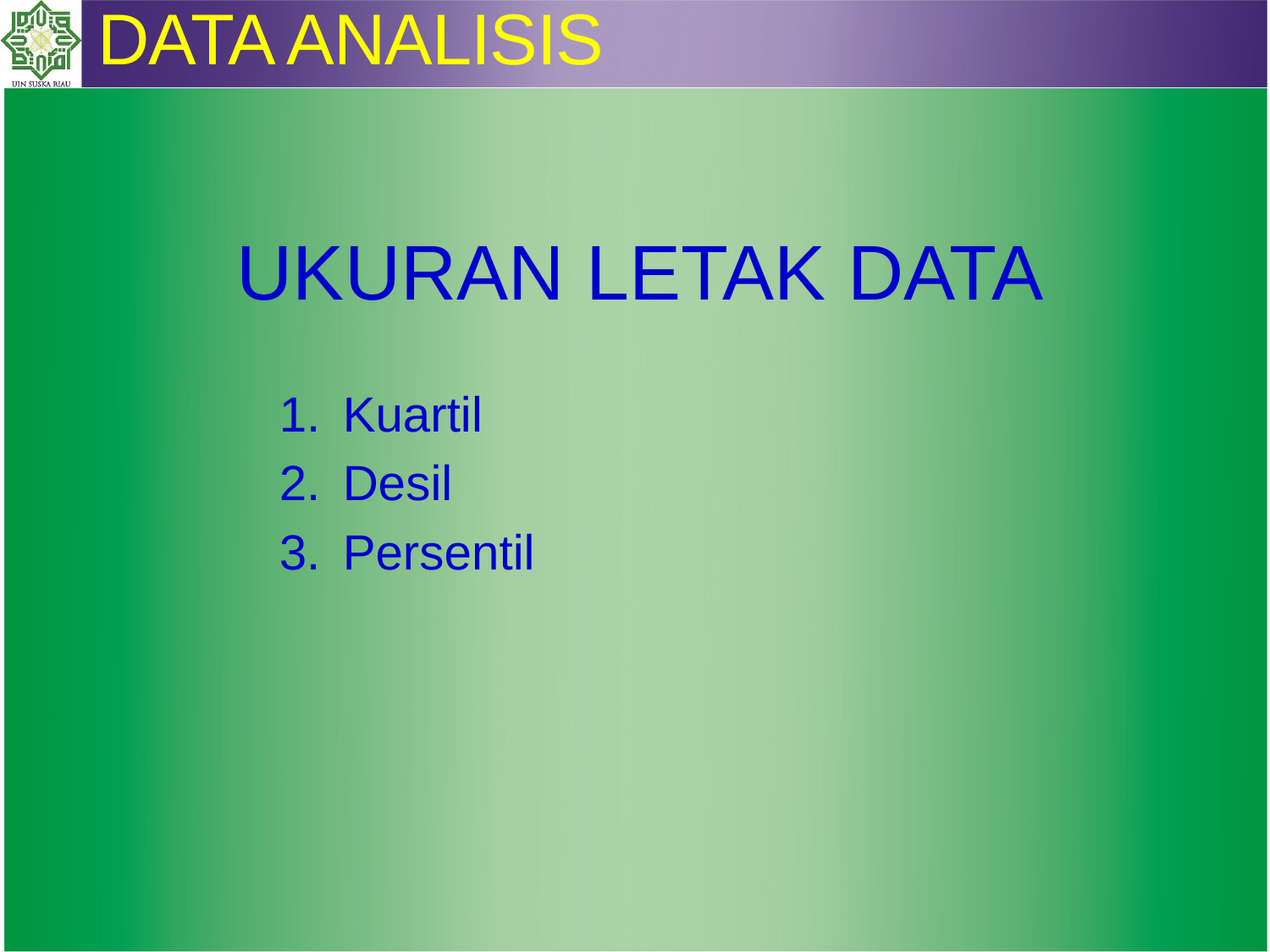

DATA ANALISIS
UKURAN LETAK DATA
Kuartil
Desil
Persentil